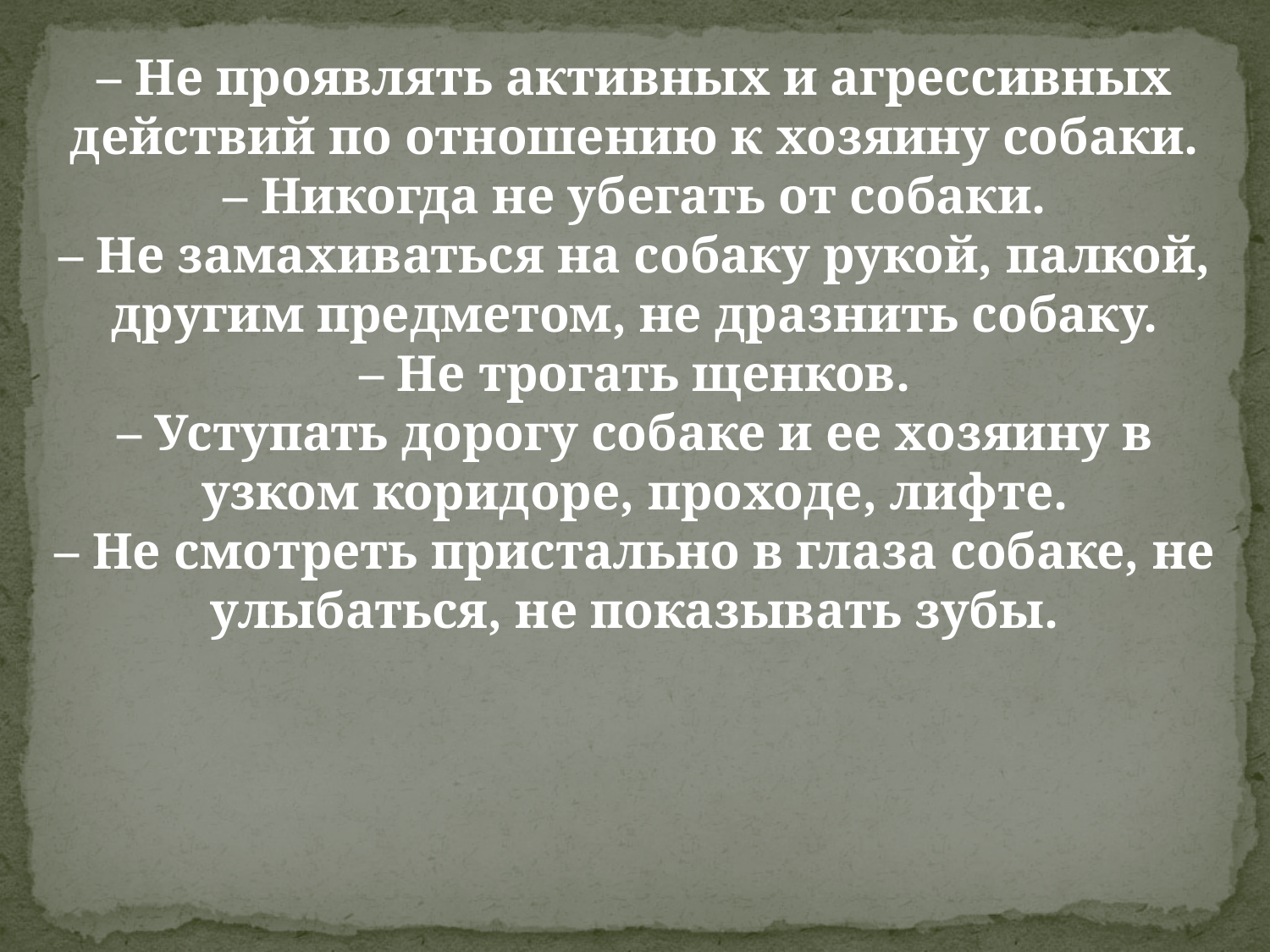

– Не проявлять активных и агрессивных действий по отношению к хозяину собаки.
– Никогда не убегать от собаки.
– Не замахиваться на собаку рукой, палкой, другим предметом, не дразнить собаку.
– Не трогать щенков.
– Уступать дорогу собаке и ее хозяину в узком коридоре, проходе, лифте.
– Не смотреть пристально в глаза собаке, не улыбаться, не показывать зубы.